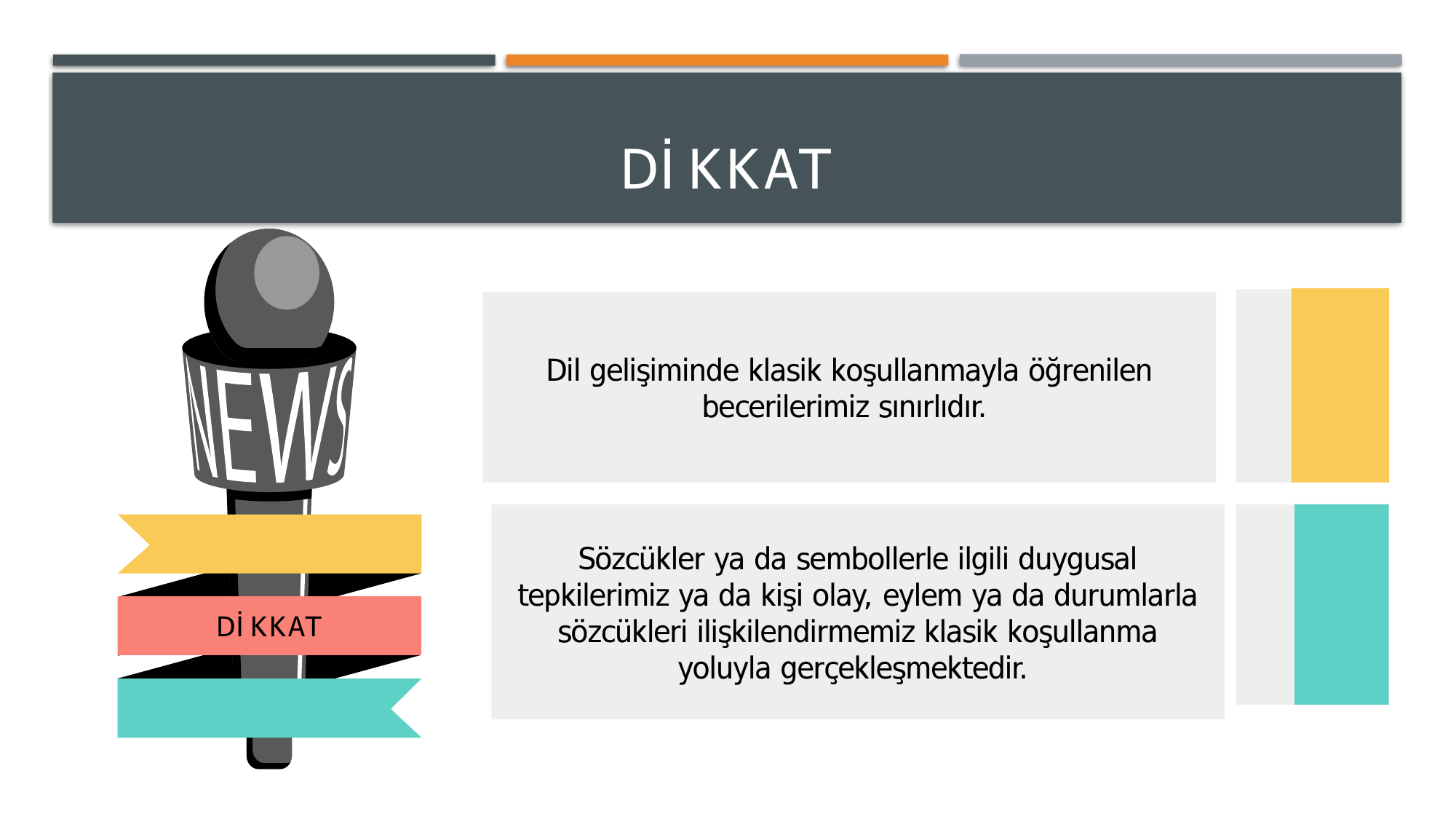

# DİKKAT

DİKKAT

Dil gelişiminde klasik koşullanmayla öğrenilen becerilerimiz sınırlıdır.

Sözcükler ya da sembollerle ilgili duygusal tepkilerimiz ya da kişi olay, eylem ya da durumlarla sözcükleri ilişkilendirmemiz klasik koşullanma yoluyla gerçekleşmektedir.